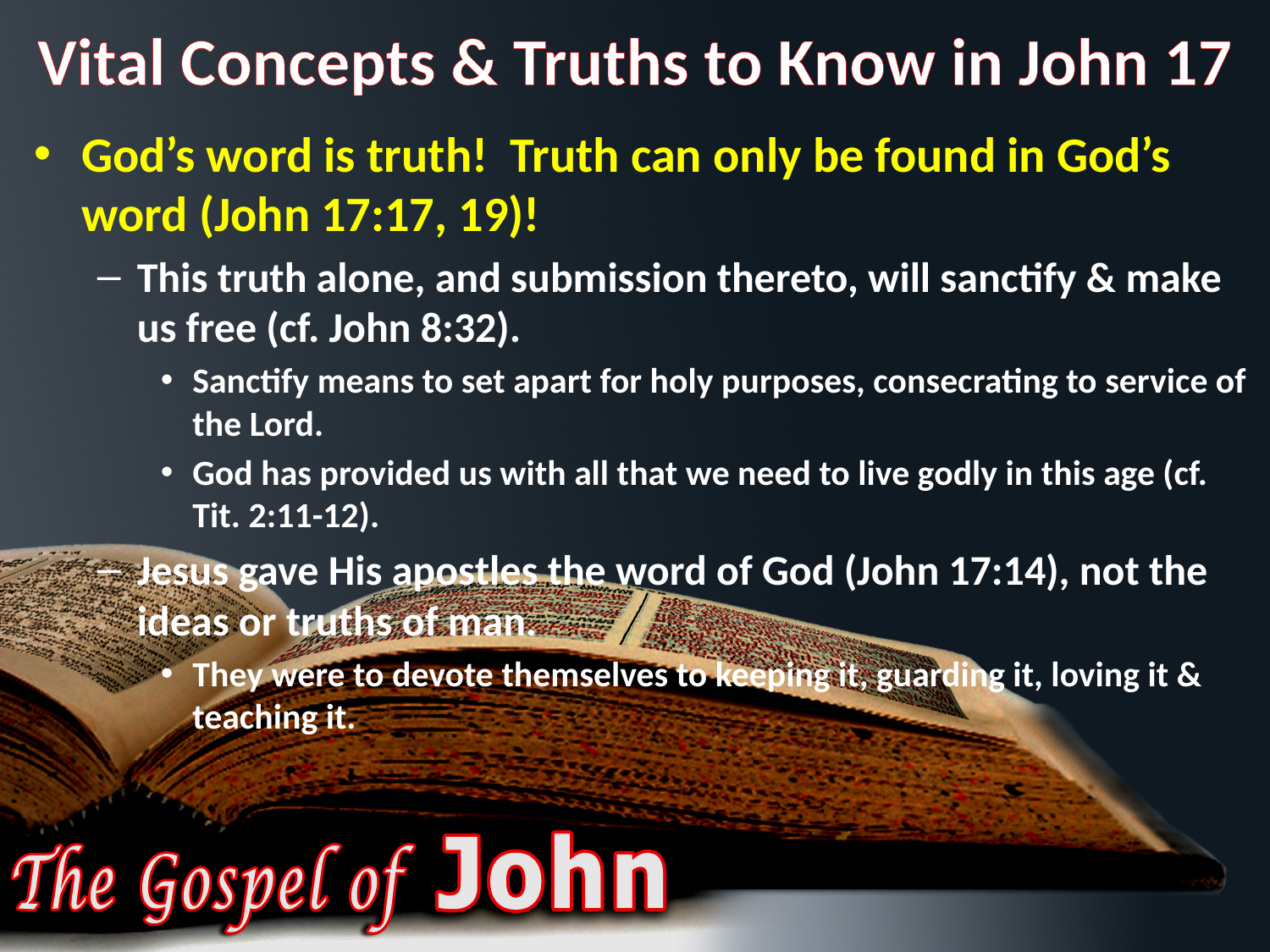

# Vital Concepts & Truths to Know in John 17
God’s word is truth!  Truth can only be found in God’s word (John 17:17, 19)!
This truth alone, and submission thereto, will sanctify & make us free (cf. John 8:32).
Sanctify means to set apart for holy purposes, consecrating to service of the Lord.
God has provided us with all that we need to live godly in this age (cf. Tit. 2:11-12).
Jesus gave His apostles the word of God (John 17:14), not the ideas or truths of man.
They were to devote themselves to keeping it, guarding it, loving it & teaching it.